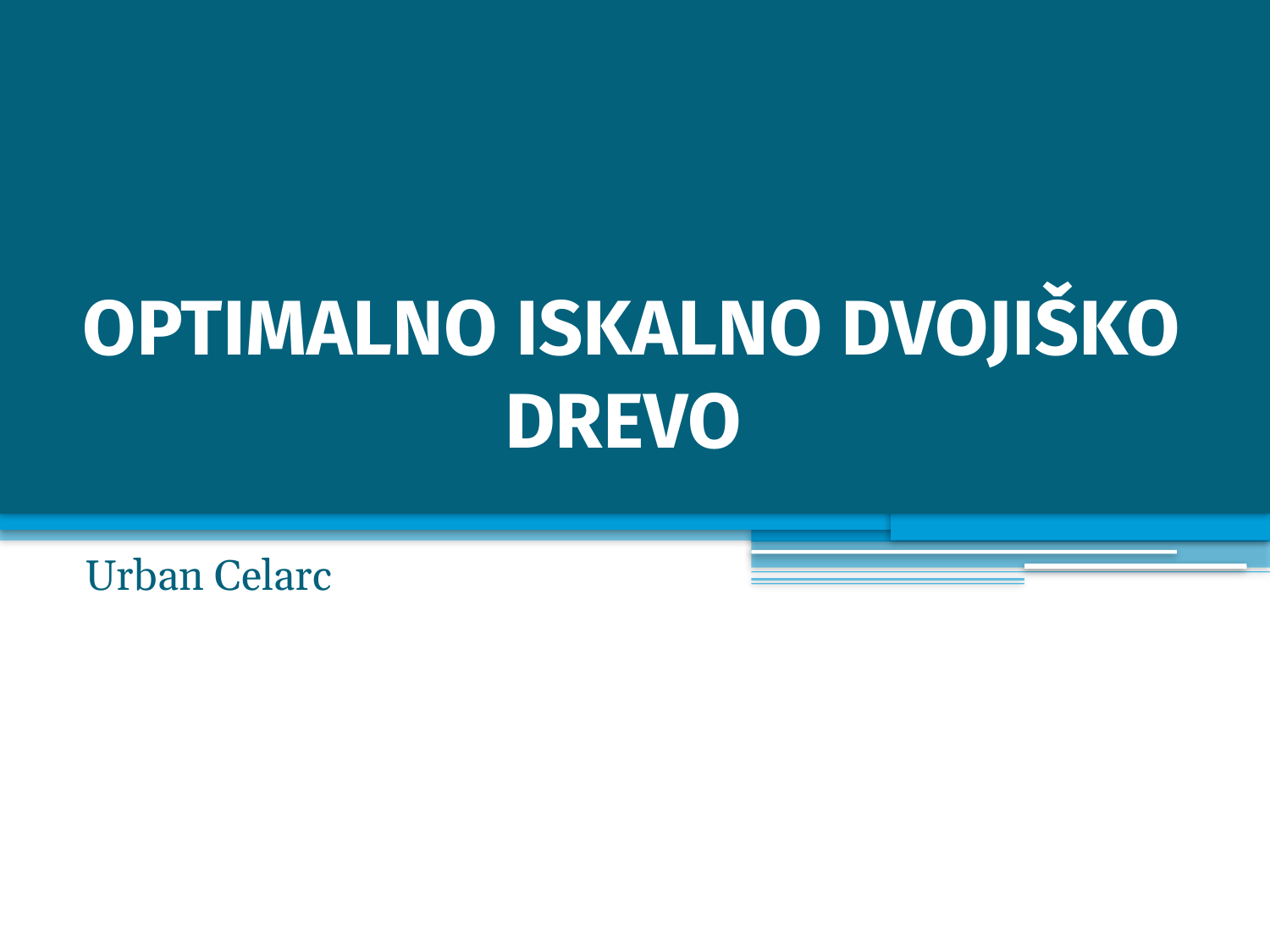

# OPTIMALNO ISKALNO DVOJIŠKO DREVO
Urban Celarc